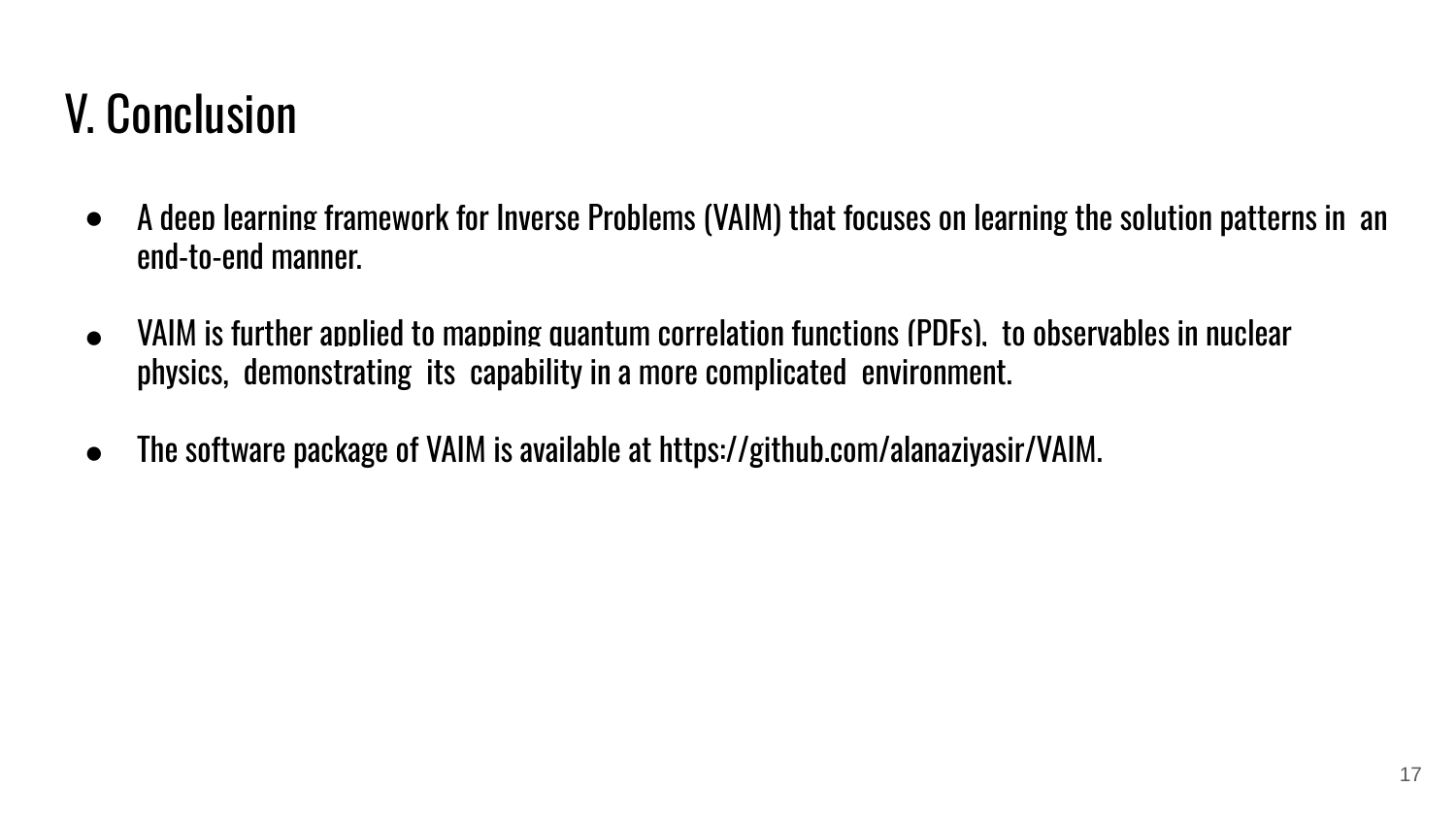

V. Conclusion
A deep learning framework for Inverse Problems (VAIM) that focuses on learning the solution patterns in  an end-to-end manner.

VAIM is further applied to mapping quantum correlation functions (PDFs),  to observables in nuclear  physics,  demonstrating  its  capability in a more complicated  environment.

The software package of VAIM is available at https://github.com/alanaziyasir/VAIM.

17